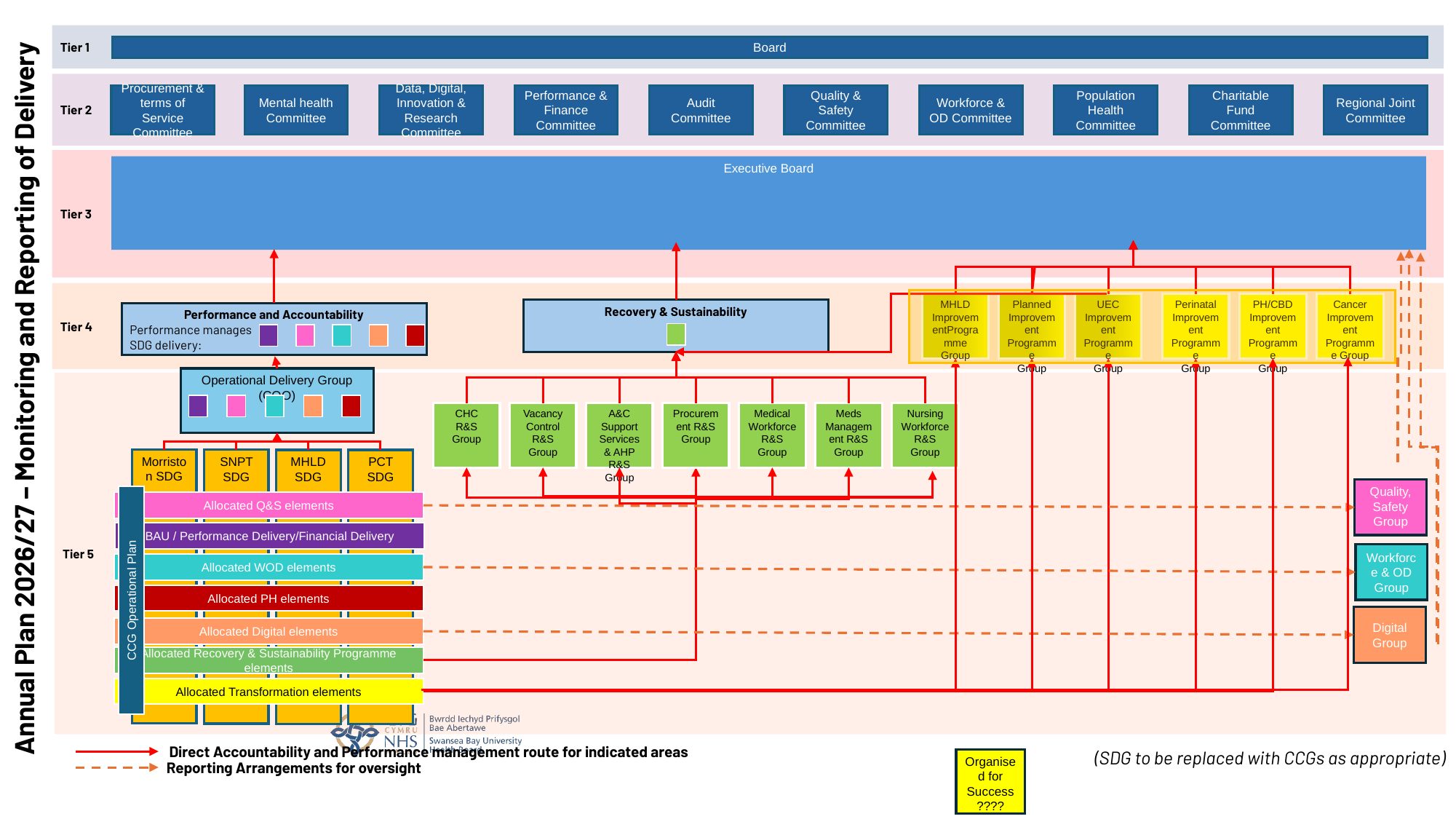

Annual Plan 2026/27 – Monitoring and Reporting of Delivery
Tier 1
Board
Tier 2
Procurement & terms of Service Committee
Mental health Committee
Data, Digital, Innovation & Research Committee
Performance & Finance Committee
Audit Committee
Quality & Safety Committee
Workforce & OD Committee
Population Health Committee
Charitable Fund Committee
Regional Joint Committee
Tier 3
Executive Board
Tier 4

Perinatal Improvement Programme
Group
PH/CBD Improvement Programme
Group
Cancer Improvement Programme Group
MHLD ImprovementProgramme Group
Planned Improvement Programme
Group
UEC Improvement Programme
Group
Recovery & Sustainability
Performance and Accountability
Performance manages
SDG delivery:

Operational Delivery Group (COO)

Tier 5

CHC
R&S Group
Vacancy Control R&S Group
A&C Support Services & AHP R&S Group
Procurement R&S Group
Medical Workforce
R&S Group
Meds Management R&S Group
Nursing Workforce R&S Group
Morriston SDG
SNPT SDG
MHLD SDG
PCT SDG
Quality, Safety Group
Allocated Q&S elements
BAU / Performance Delivery/Financial Delivery
Workforce & OD Group
Allocated WOD elements
Allocated PH elements
CCG Operational Plan
Digital Group
Allocated Digital elements
Allocated Recovery & Sustainability Programme elements
Allocated Transformation elements
Direct Accountability and Performance management route for indicated areas
(SDG to be replaced with CCGs as appropriate)
Organised for Success????
Reporting Arrangements for oversight